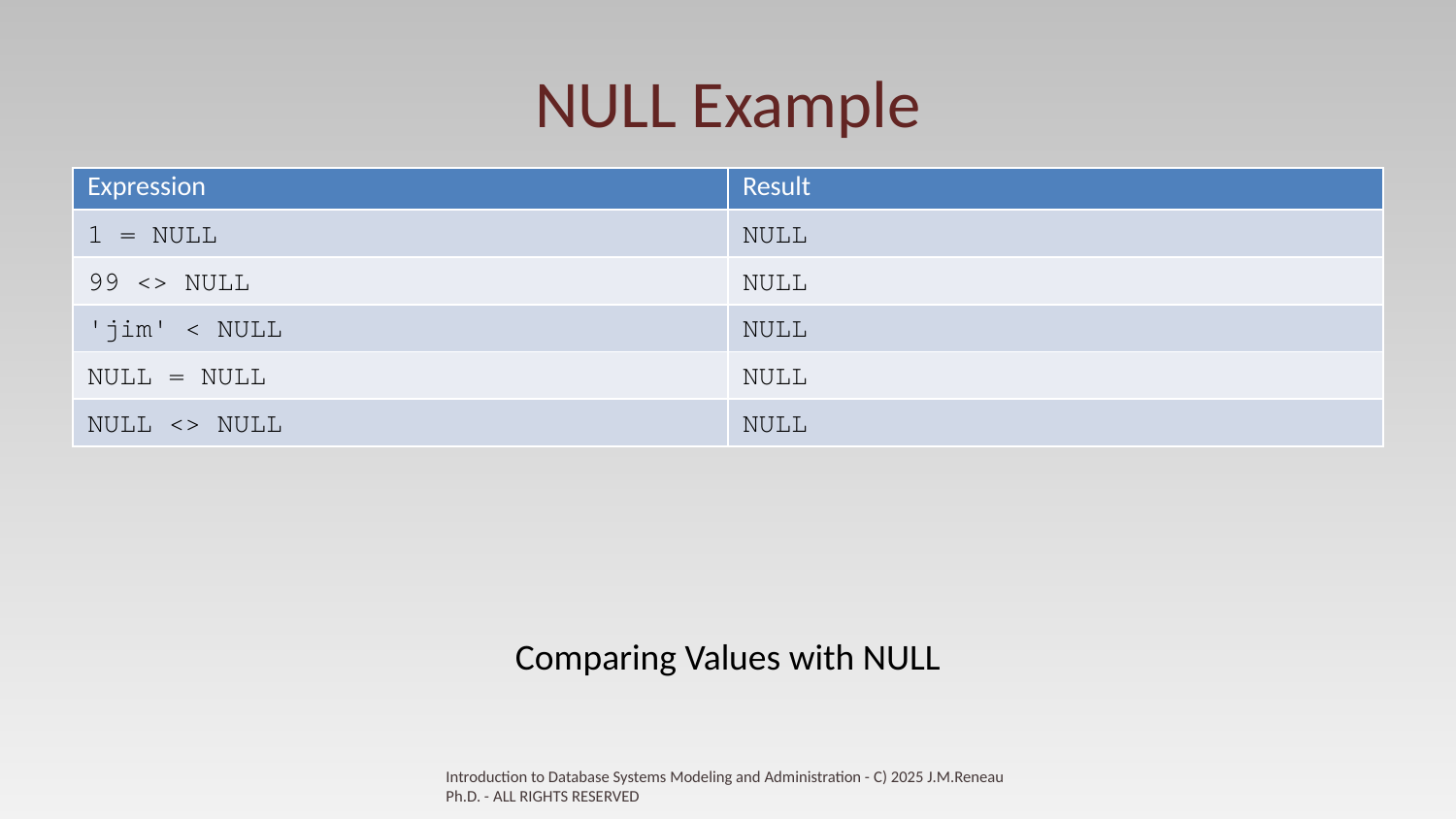

# NULL Example
| Expression | Result |
| --- | --- |
| 1 = NULL | NULL |
| 99 <> NULL | NULL |
| 'jim' < NULL | NULL |
| NULL = NULL | NULL |
| NULL <> NULL | NULL |
Comparing Values with NULL
Introduction to Database Systems Modeling and Administration - C) 2025 J.M.Reneau Ph.D. - ALL RIGHTS RESERVED